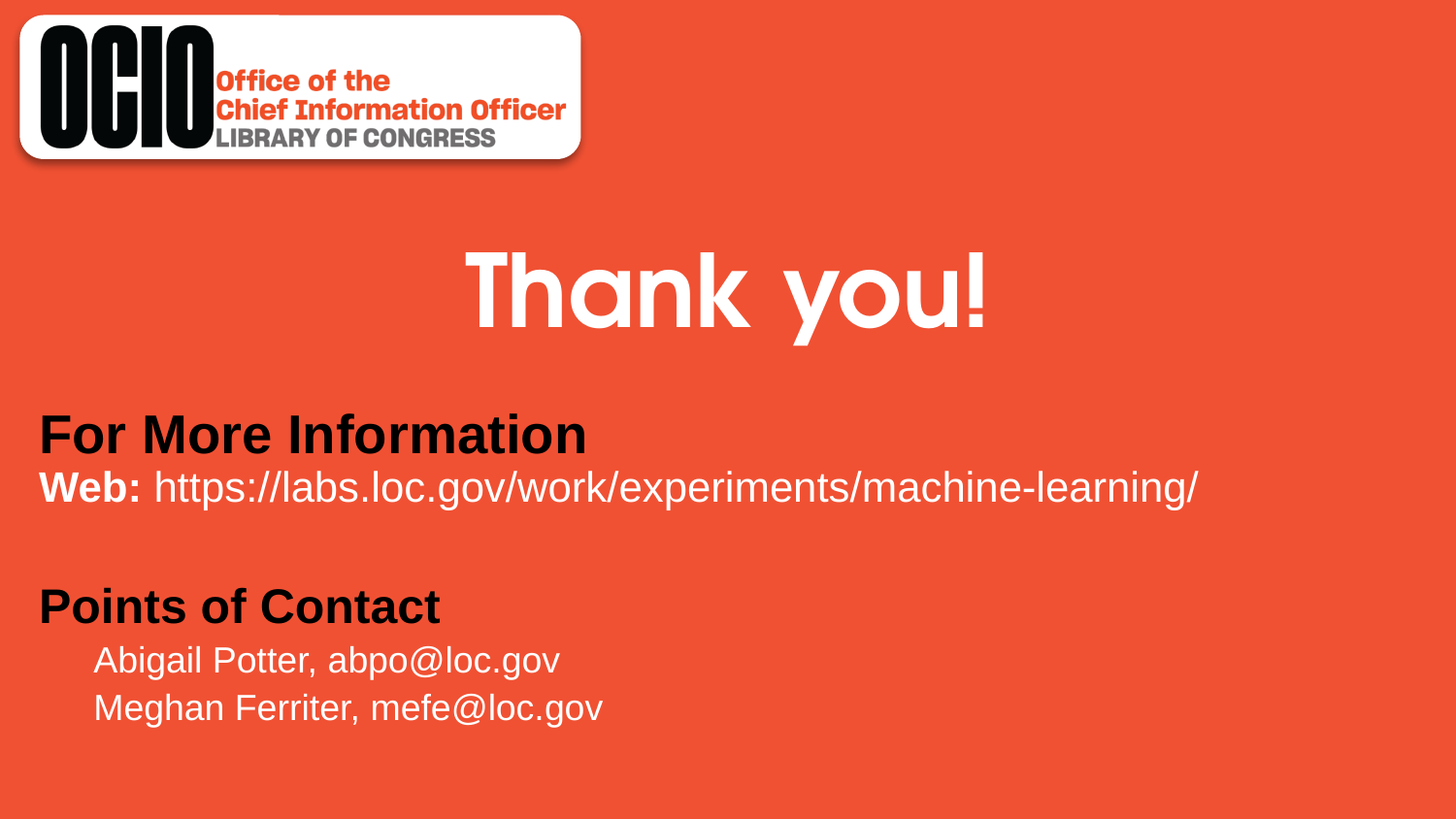

# Thank you!
For More Information
Web: https://labs.loc.gov/work/experiments/machine-learning/

Points of Contact
Abigail Potter, abpo@loc.gov
Meghan Ferriter, mefe@loc.gov